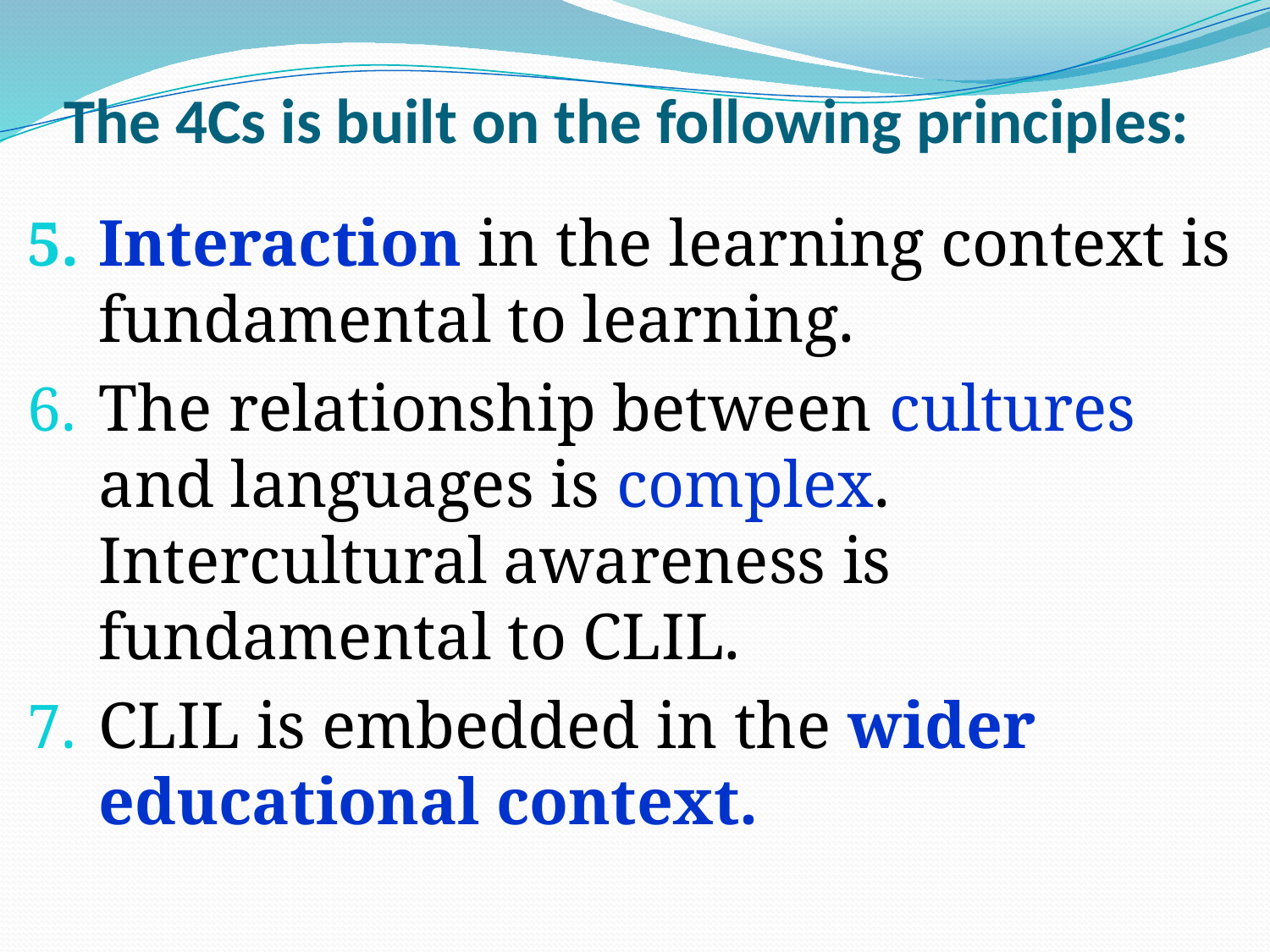

# The 4Cs is built on the following principles:
Interaction in the learning context is fundamental to learning.
The relationship between cultures and languages is complex. Intercultural awareness is fundamental to CLIL.
CLIL is embedded in the wider educational context.